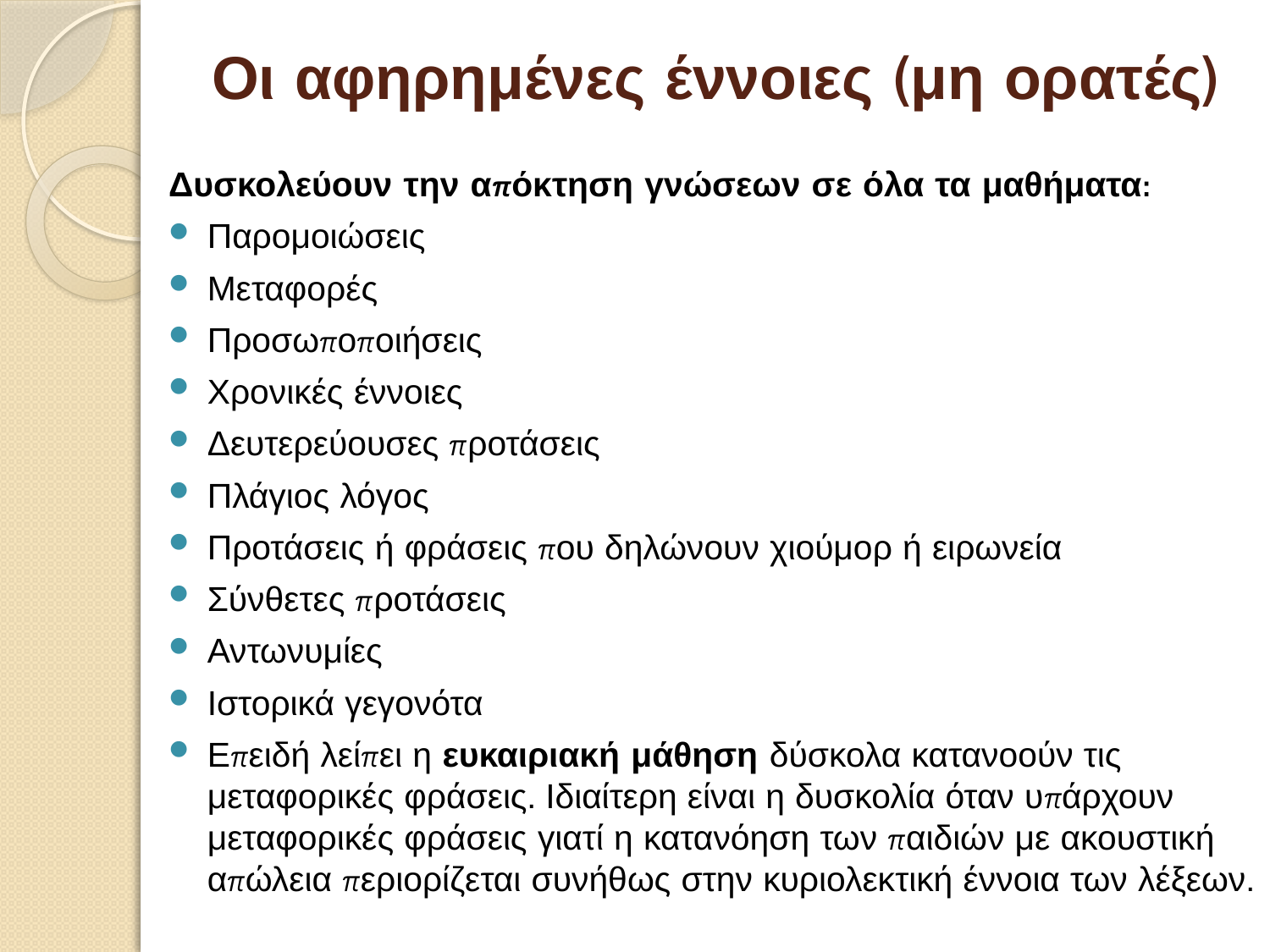

# Οι αφηρημένες έννοιες (μη ορατές)
Δυσκολεύουν την απόκτηση γνώσεων σε όλα τα μαθήματα:
Παρομοιώσεις
Μεταφορές
Προσωποποιήσεις
Χρονικές έννοιες
Δευτερεύουσες προτάσεις
Πλάγιος λόγος
Προτάσεις ή φράσεις που δηλώνουν χιούμορ ή ειρωνεία
Σύνθετες προτάσεις
Αντωνυμίες
Ιστορικά γεγονότα
Επειδή λείπει η ευκαιριακή μάθηση δύσκολα κατανοούν τις μεταφορικές φράσεις. Ιδιαίτερη είναι η δυσκολία όταν υπάρχουν μεταφορικές φράσεις γιατί η κατανόηση των παιδιών με ακουστική απώλεια περιορίζεται συνήθως στην κυριολεκτική έννοια των λέξεων.